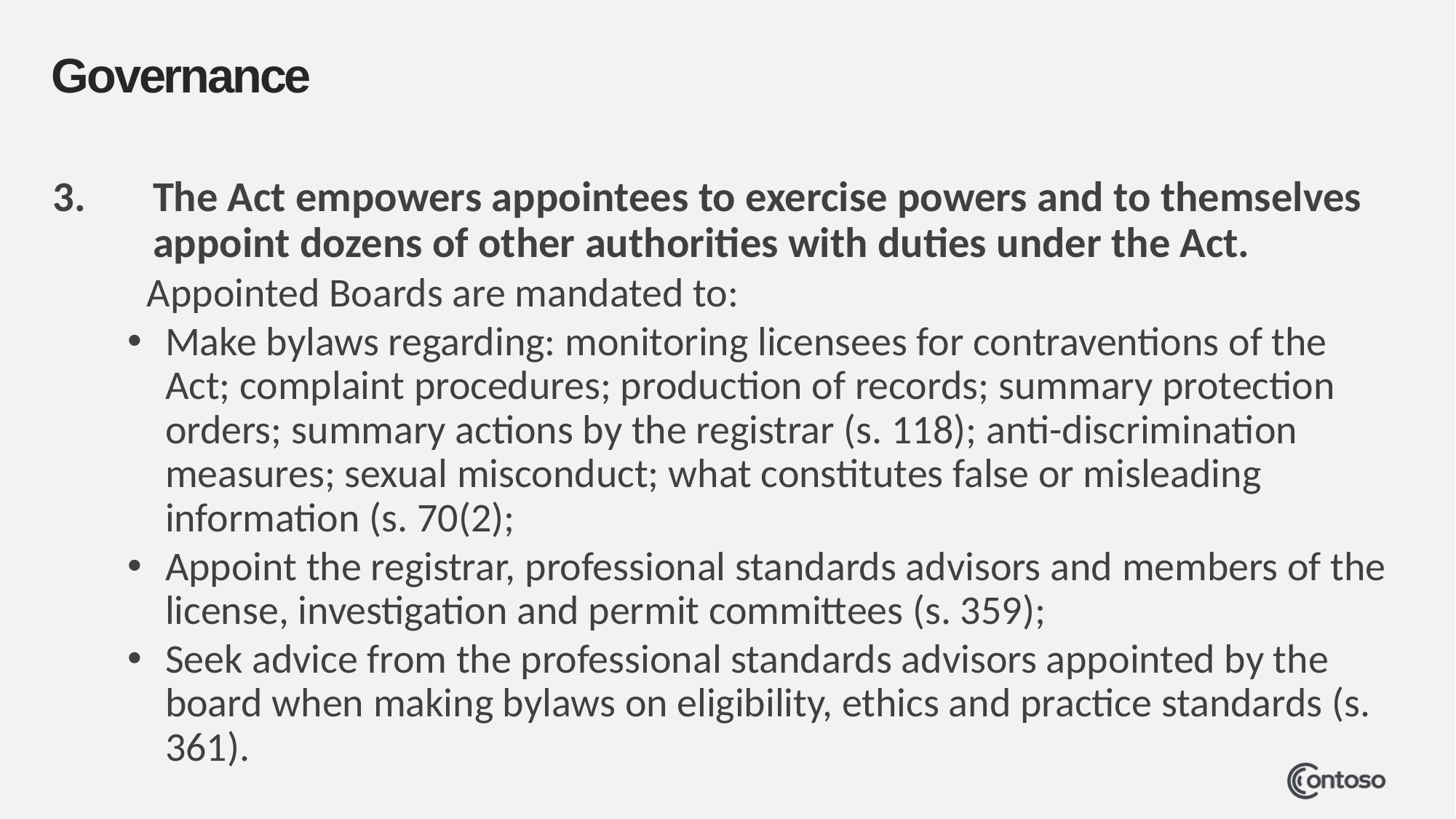

# Governance
The Act empowers appointees to exercise powers and to themselves appoint dozens of other authorities with duties under the Act.
Appointed Boards are mandated to:
Make bylaws regarding: monitoring licensees for contraventions of the Act; complaint procedures; production of records; summary protection orders; summary actions by the registrar (s. 118); anti-discrimination measures; sexual misconduct; what constitutes false or misleading information (s. 70(2);
Appoint the registrar, professional standards advisors and members of the license, investigation and permit committees (s. 359);
Seek advice from the professional standards advisors appointed by the board when making bylaws on eligibility, ethics and practice standards (s. 361).